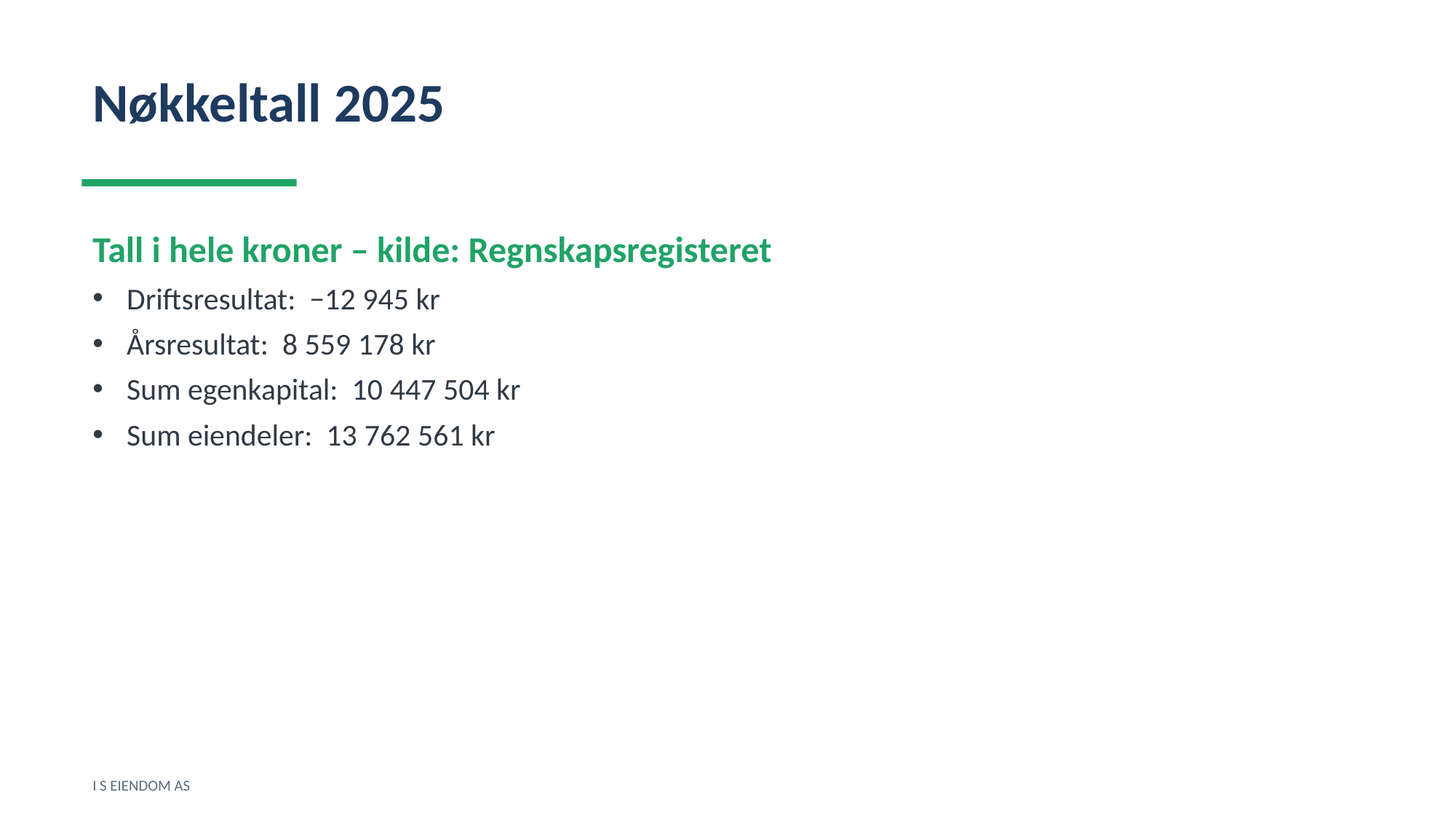

Nøkkeltall 2025

Tall i hele kroner – kilde: Regnskapsregisteret
Driftsresultat:  −12 945 kr
Årsresultat:  8 559 178 kr
Sum egenkapital:  10 447 504 kr
Sum eiendeler:  13 762 561 kr
I S EIENDOM AS